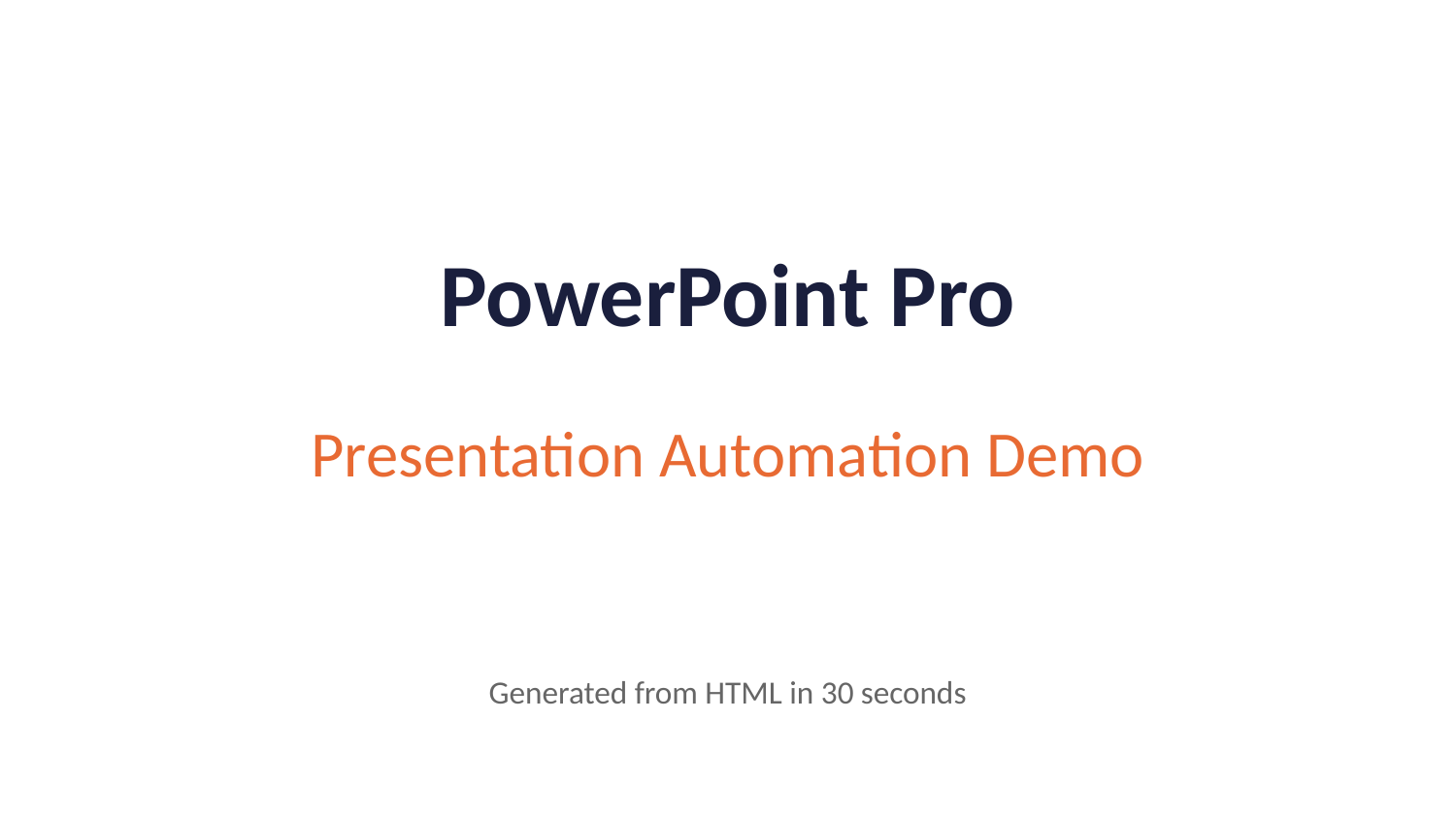

PowerPoint Pro
Presentation Automation Demo
Generated from HTML in 30 seconds